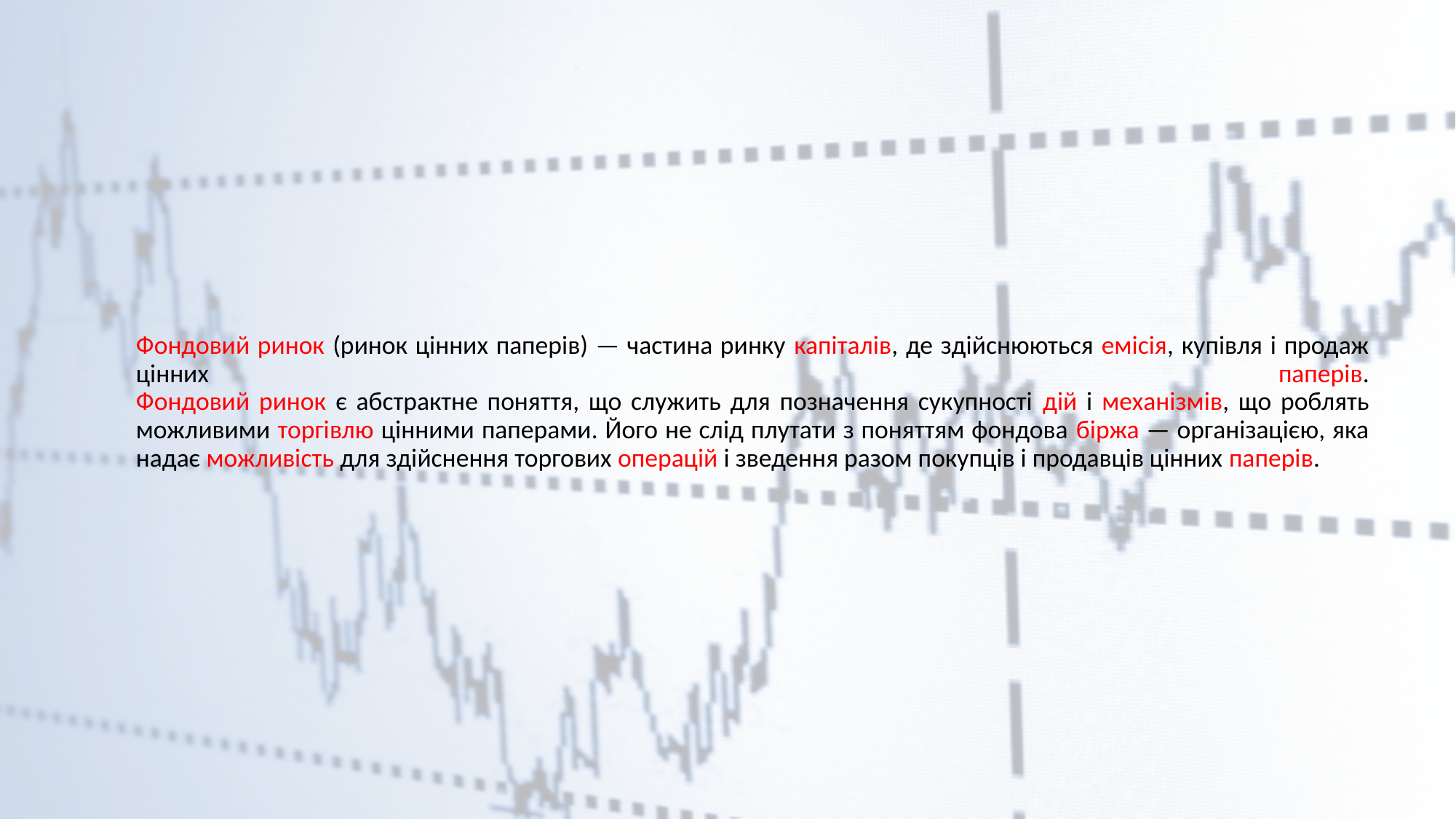

# Фондовий ринок (ринок цінних паперів) — частина ринку капіталів, де здійснюються емісія, купівля і продаж цінних паперів. Фондовий ринок є абстрактне поняття, що служить для позначення сукупності дій і механізмів, що роблять можливими торгівлю цінними паперами. Його не слід плутати з поняттям фондова біржа — організацією, яка надає можливість для здійснення торгових операцій і зведення разом покупців і продавців цінних паперів.